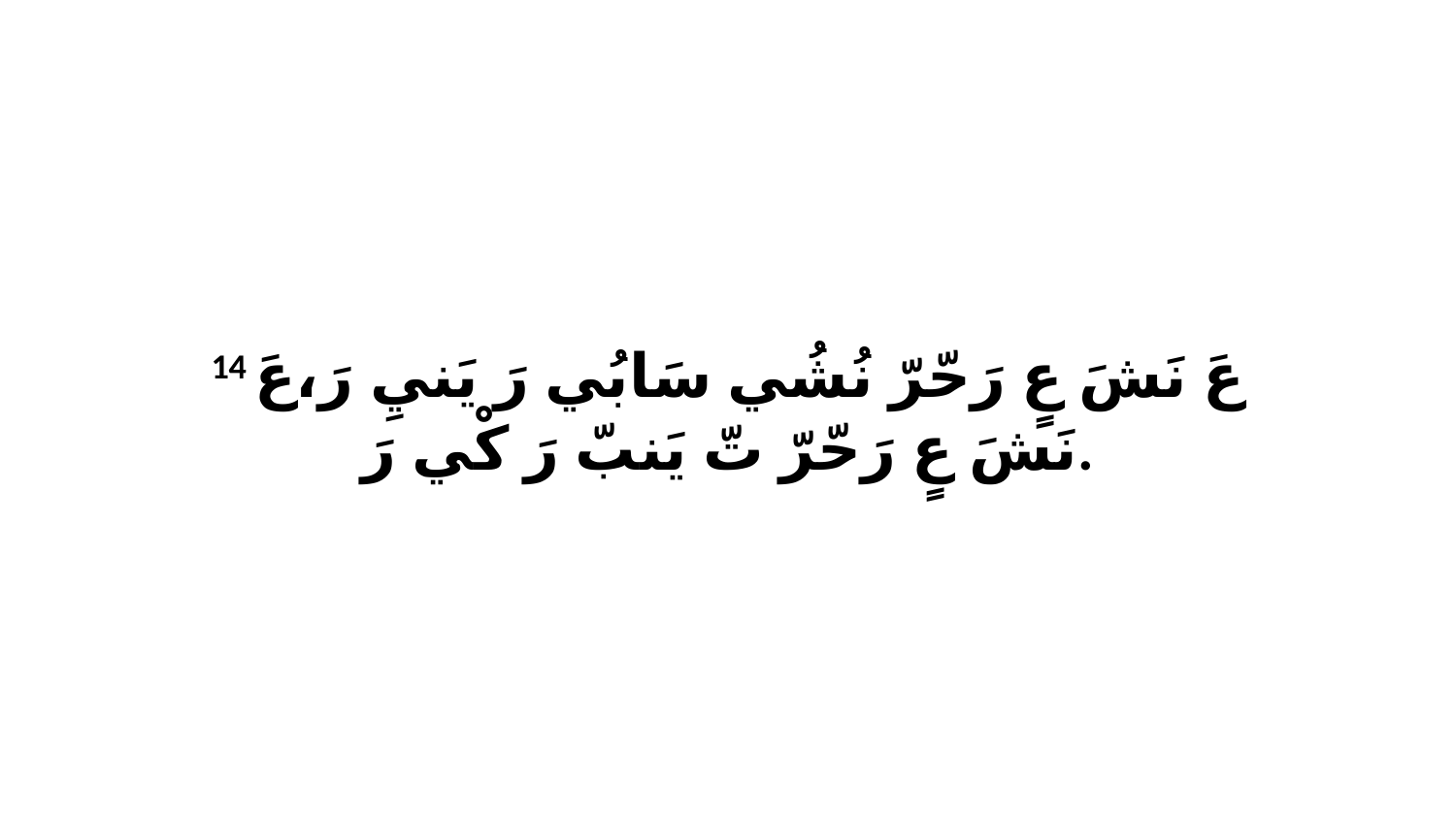

14 عَ نَشَ عٍ رَحّرّ نُشُي سَابُي رَ يَنيِ رَ،عَ نَشَ عٍ رَحّرّ تّ يَنبّ رَ كْي رَ.